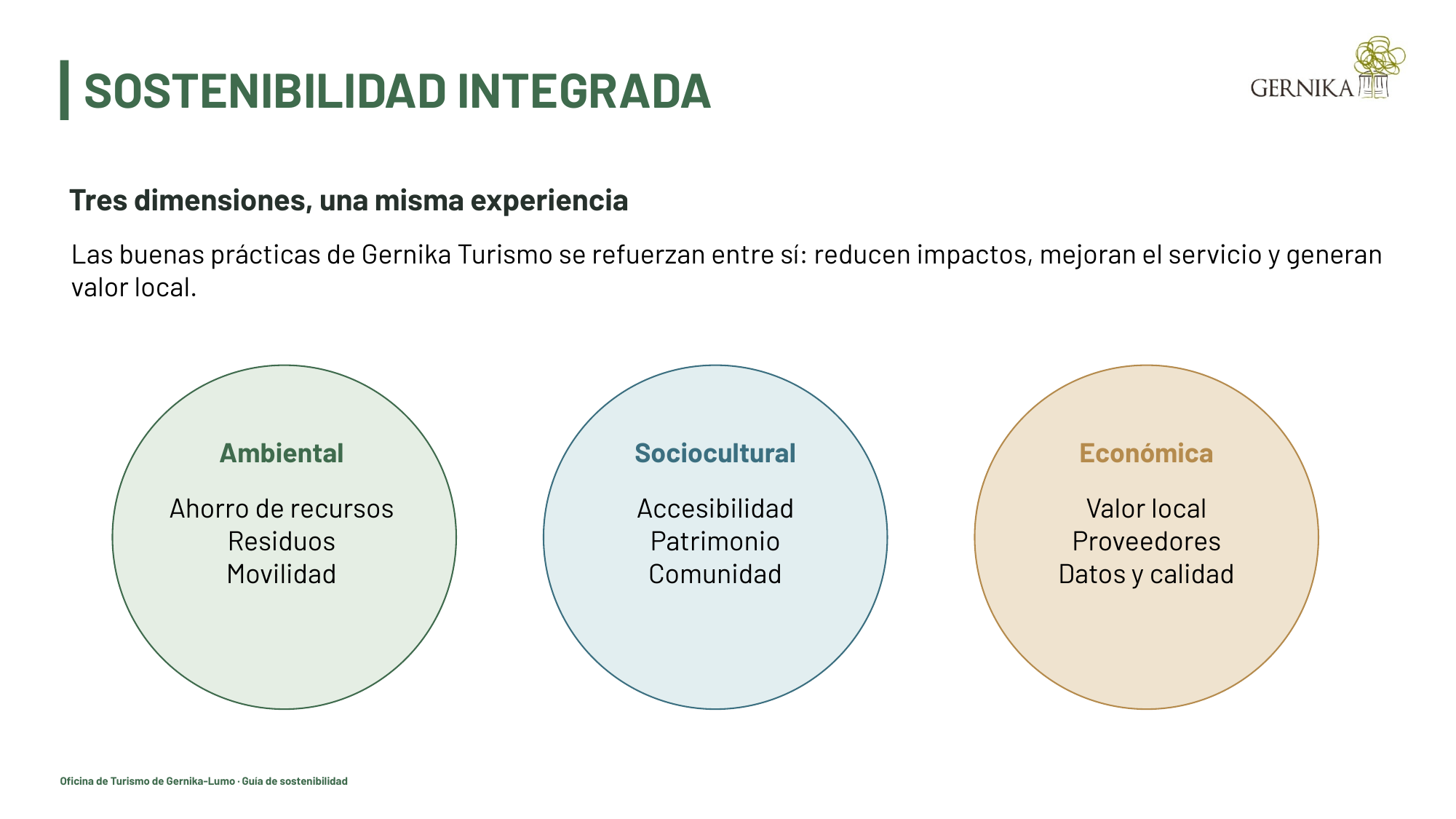

SOSTENIBILIDAD INTEGRADA
Tres dimensiones, una misma experiencia
Las buenas prácticas de Gernika Turismo se refuerzan entre sí: reducen impactos, mejoran el servicio y generan valor local.

Ambiental
Sociocultural
Económica
Ahorro de recursos
Residuos
Movilidad
Accesibilidad
Patrimonio
Comunidad
Valor local
Proveedores
Datos y calidad